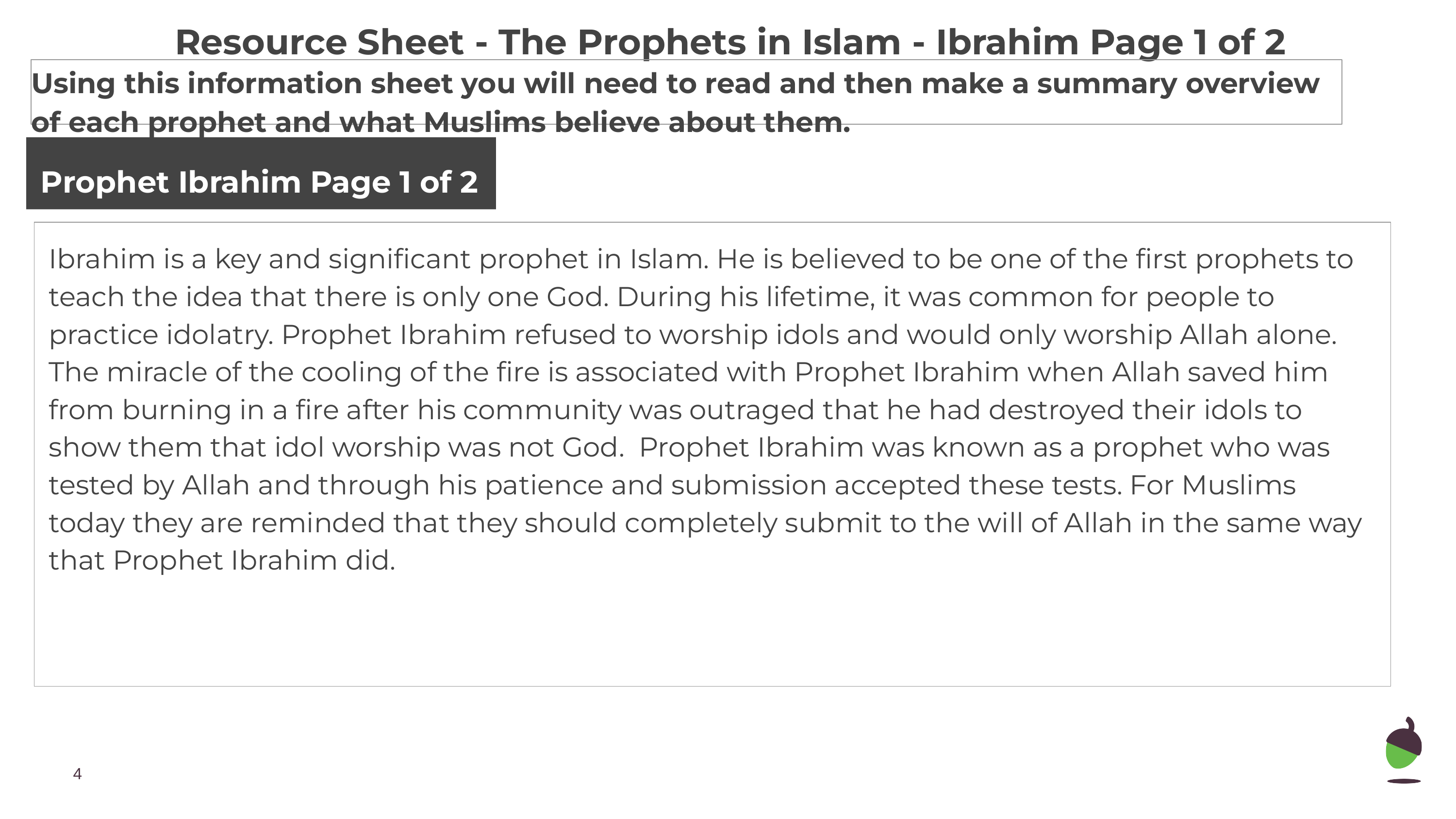

# Resource Sheet - The Prophets in Islam - Ibrahim Page 1 of 2
Using this information sheet you will need to read and then make a summary overview of each prophet and what Muslims believe about them.
Prophet Ibrahim Page 1 of 2
Ibrahim is a key and significant prophet in Islam. He is believed to be one of the first prophets to teach the idea that there is only one God. During his lifetime, it was common for people to practice idolatry. Prophet Ibrahim refused to worship idols and would only worship Allah alone. The miracle of the cooling of the fire is associated with Prophet Ibrahim when Allah saved him from burning in a fire after his community was outraged that he had destroyed their idols to show them that idol worship was not God.  Prophet Ibrahim was known as a prophet who was tested by Allah and through his patience and submission accepted these tests. For Muslims today they are reminded that they should completely submit to the will of Allah in the same way that Prophet Ibrahim did.

4